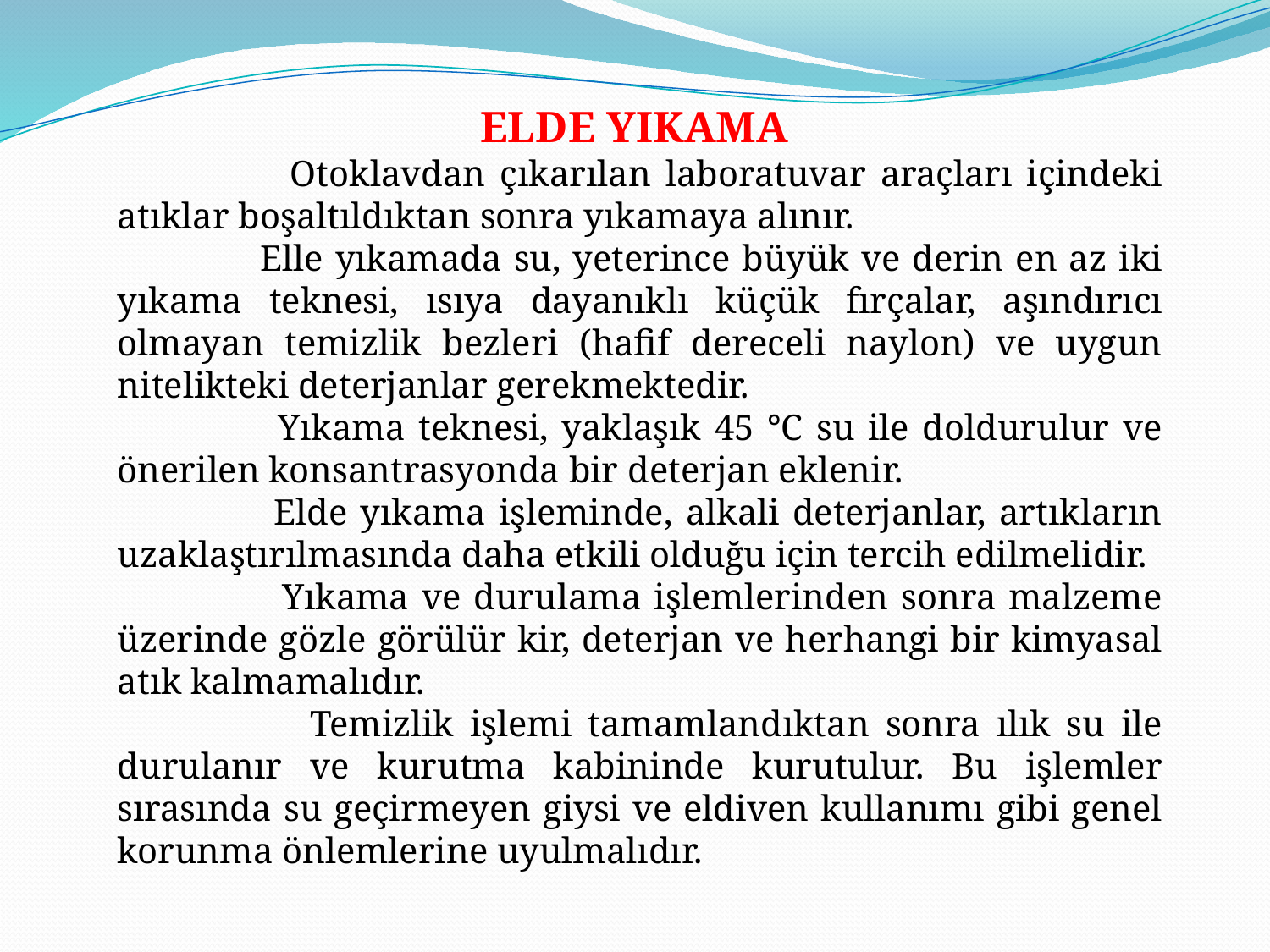

ELDE YIKAMA
            Otoklavdan çıkarılan laboratuvar araçları içindeki atıklar boşaltıldıktan sonra yıkamaya alınır.
            Elle yıkamada su, yeterince büyük ve derin en az iki yıkama teknesi, ısıya dayanıklı küçük fırçalar, aşındırıcı olmayan temizlik bezleri (hafif dereceli naylon) ve uygun nitelikteki deterjanlar gerekmektedir.
            Yıkama teknesi, yaklaşık 45 °C su ile doldurulur ve önerilen konsantrasyonda bir deterjan eklenir.
            Elde yıkama işleminde, alkali deterjanlar, artıkların uzaklaştırılmasında daha etkili olduğu için tercih edilmelidir.
             Yıkama ve durulama işlemlerinden sonra malzeme üzerinde gözle görülür kir, deterjan ve herhangi bir kimyasal atık kalmamalıdır.
            Temizlik işlemi tamamlandıktan sonra ılık su ile durulanır ve kurutma kabininde kurutulur. Bu işlemler sırasında su geçirmeyen giysi ve eldiven kullanımı gibi genel korunma önlemlerine uyulmalıdır.